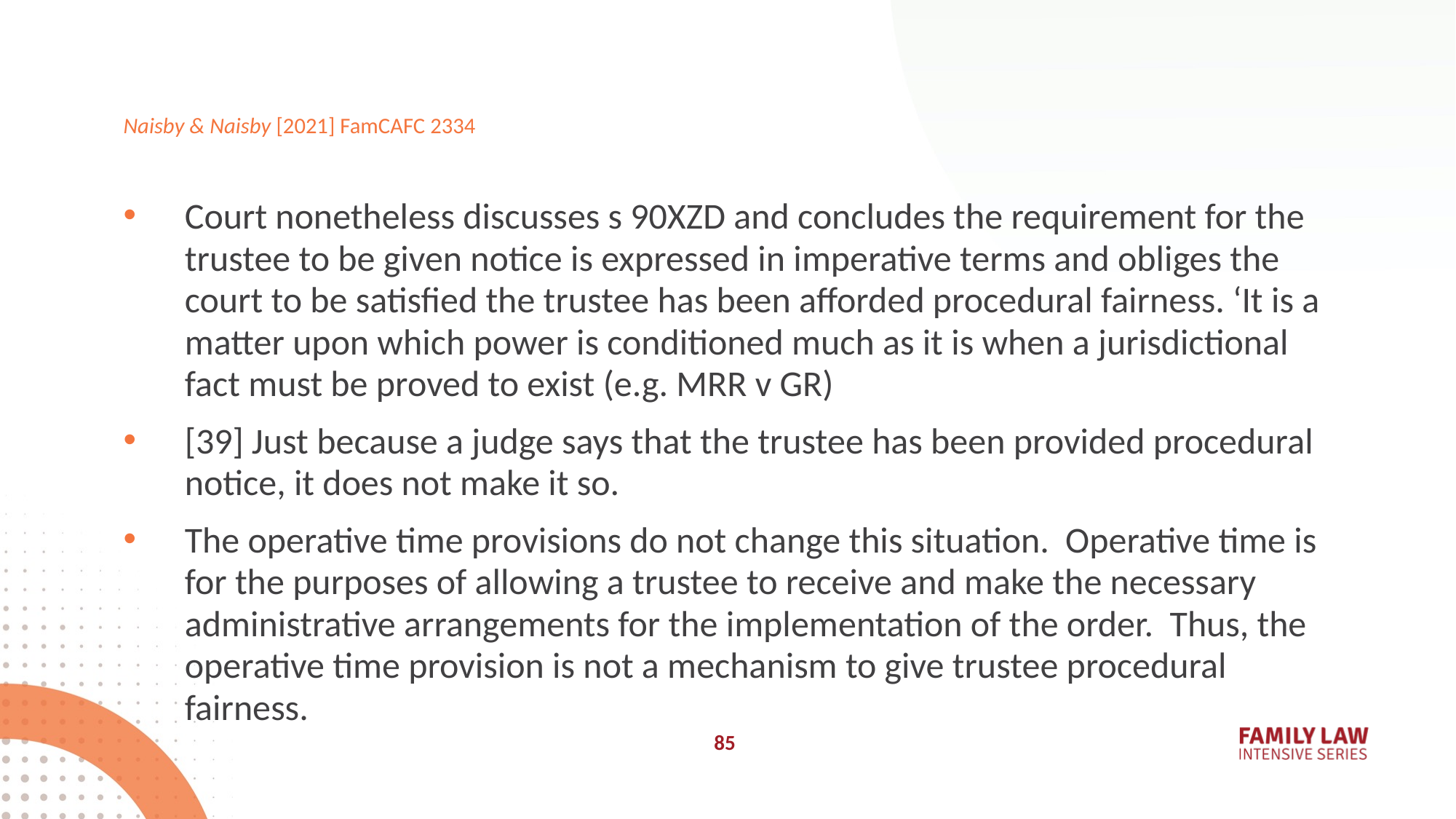

# Naisby & Naisby [2021] FamCAFC 2334
Court nonetheless discusses s 90XZD and concludes the requirement for the trustee to be given notice is expressed in imperative terms and obliges the court to be satisfied the trustee has been afforded procedural fairness. ‘It is a matter upon which power is conditioned much as it is when a jurisdictional fact must be proved to exist (e.g. MRR v GR)
[39] Just because a judge says that the trustee has been provided procedural notice, it does not make it so.
The operative time provisions do not change this situation.  Operative time is for the purposes of allowing a trustee to receive and make the necessary administrative arrangements for the implementation of the order.  Thus, the operative time provision is not a mechanism to give trustee procedural fairness.